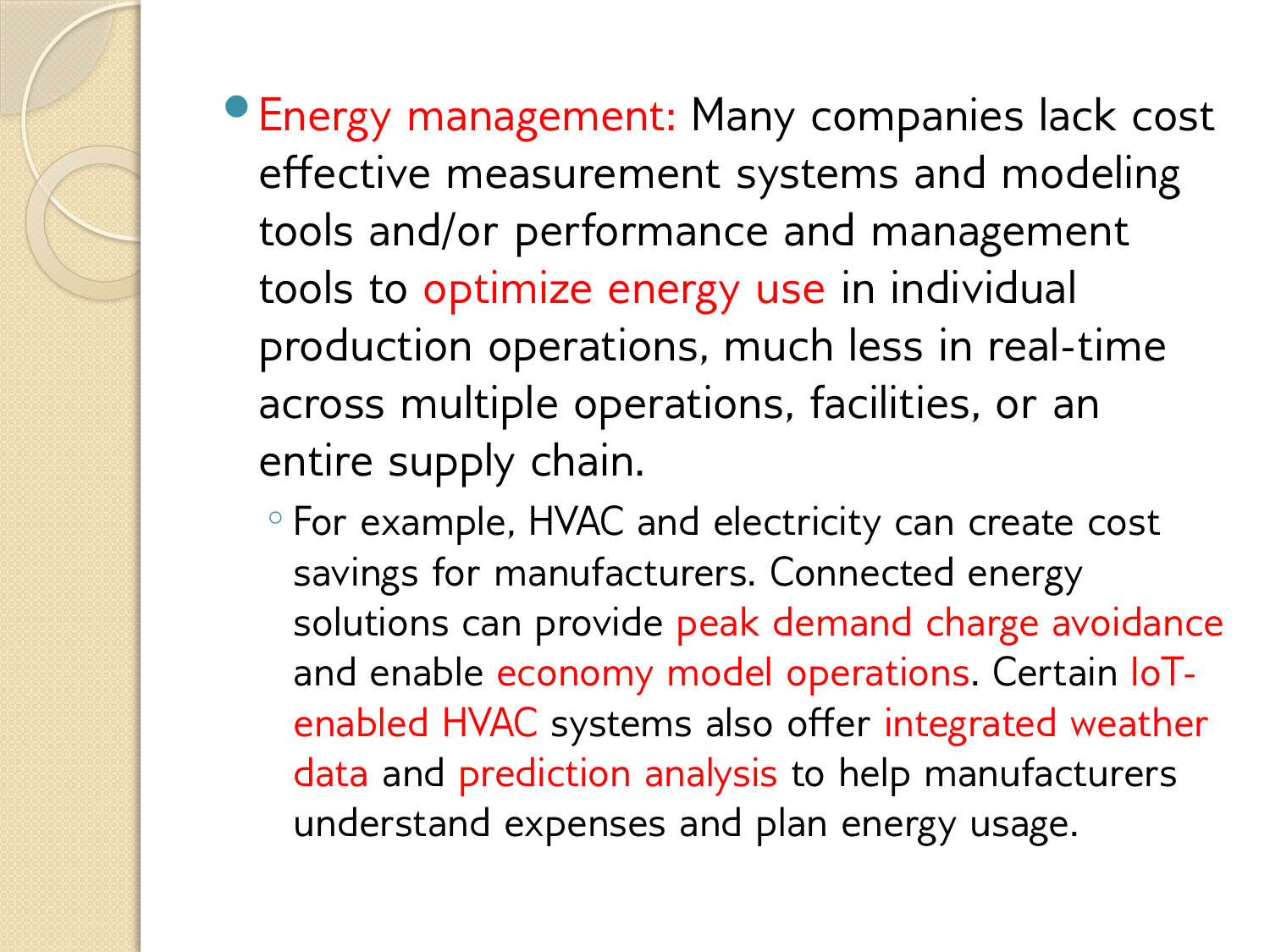

Energy management: Many companies lack cost effective measurement systems and modeling tools and/or performance and management tools to optimize energy use in individual production operations, much less in real-time across multiple operations, facilities, or an entire supply chain.
For example, HVAC and electricity can create cost savings for manufacturers. Connected energy solutions can provide peak demand charge avoidance and enable economy model operations. Certain IoT-enabled HVAC systems also offer integrated weather data and prediction analysis to help manufacturers understand expenses and plan energy usage.